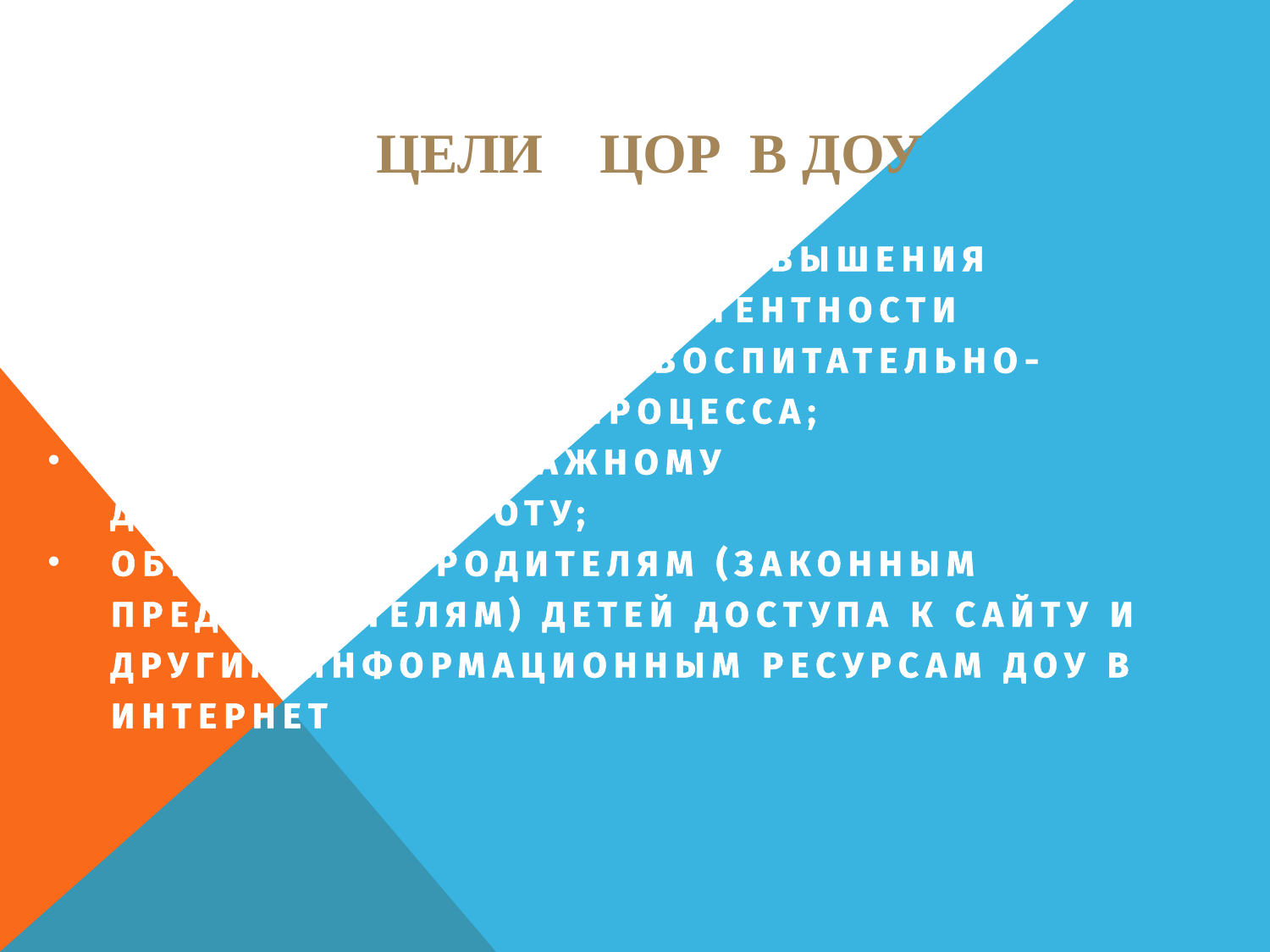

# Цели    ЦОр  в ДОУ
использование ИКТ для повышения эффективности и компетентности  педагогов ДОУ в ходе воспитательно-образовательного процесса;
переход к безбумажному документообороту;
обеспечение родителям (законным представителям) детей доступа к сайту и другим информационным ресурсам ДОУ в Интернет